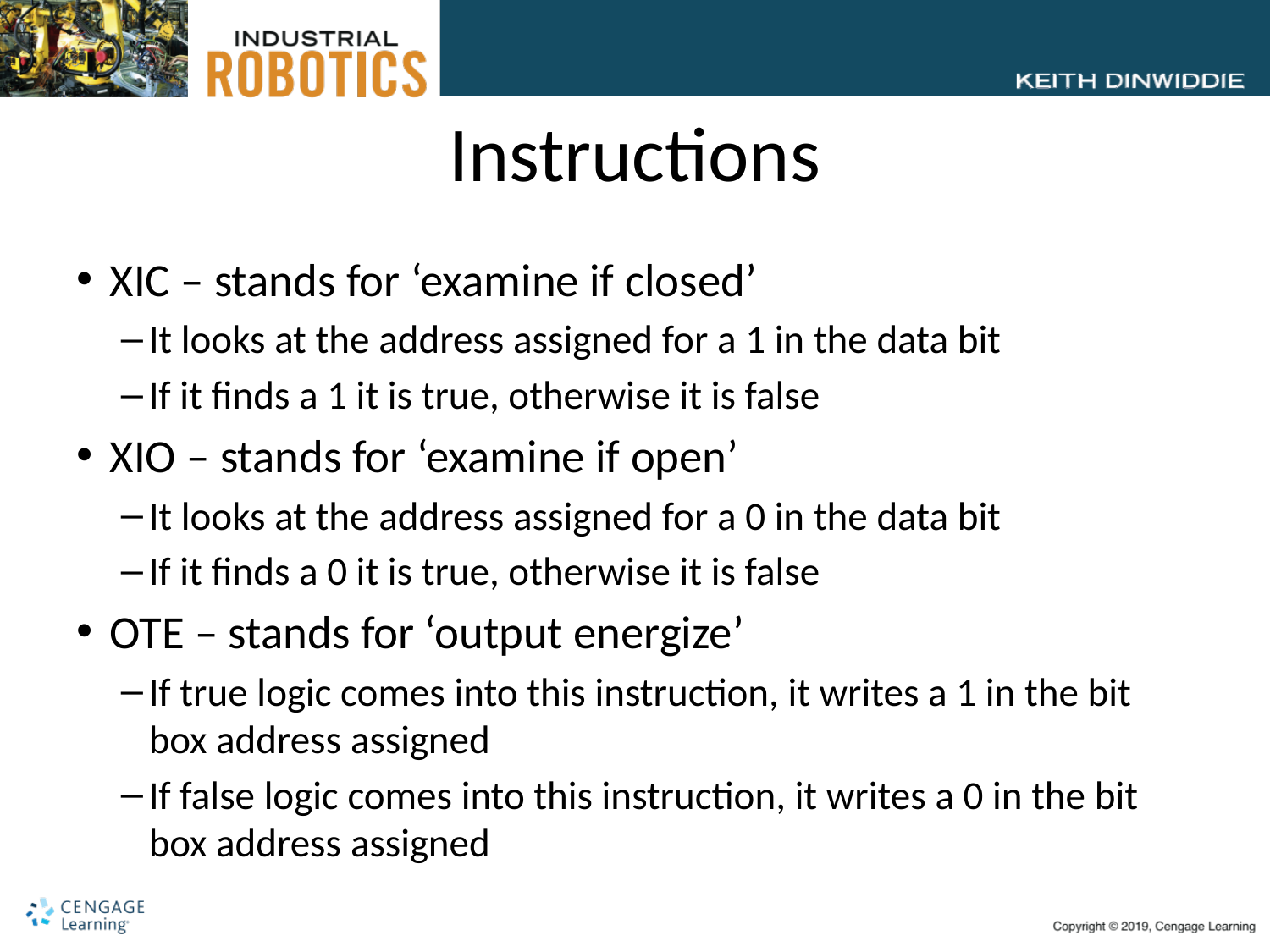

# Instructions
XIC – stands for ‘examine if closed’
It looks at the address assigned for a 1 in the data bit
If it finds a 1 it is true, otherwise it is false
XIO – stands for ‘examine if open’
It looks at the address assigned for a 0 in the data bit
If it finds a 0 it is true, otherwise it is false
OTE – stands for ‘output energize’
If true logic comes into this instruction, it writes a 1 in the bit box address assigned
If false logic comes into this instruction, it writes a 0 in the bit box address assigned